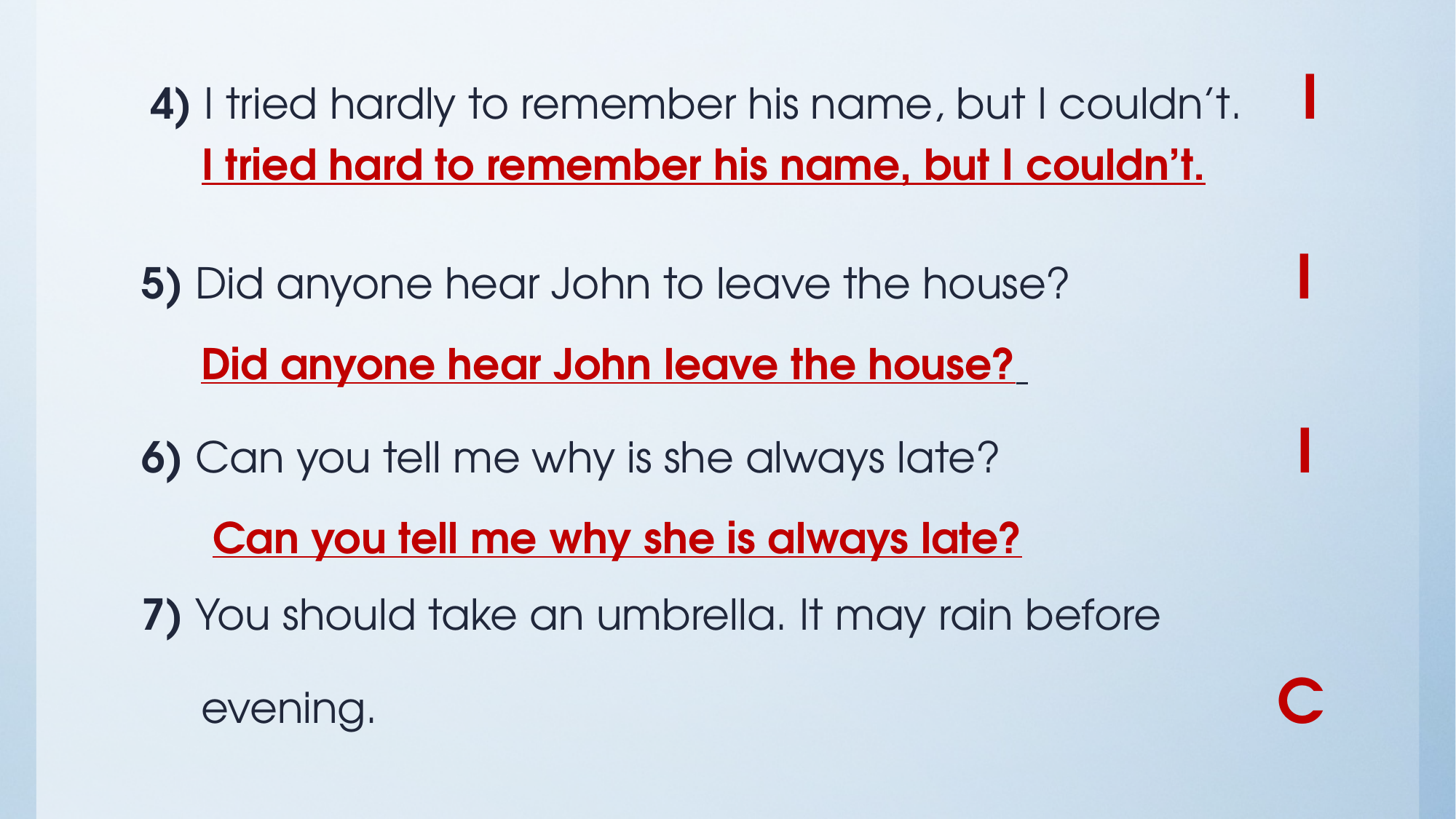

# 4) I tried hardly to remember his name, but I couldn’t.     I I tried hard to remember his name, but I couldn’t.
5) Did anyone hear John to leave the house?                   I
     Did anyone hear John leave the house?
6) Can you tell me why is she always late?                         I
      Can you tell me why she is always late?
7) You should take an umbrella. It may rain before
     evening.                                                                            C